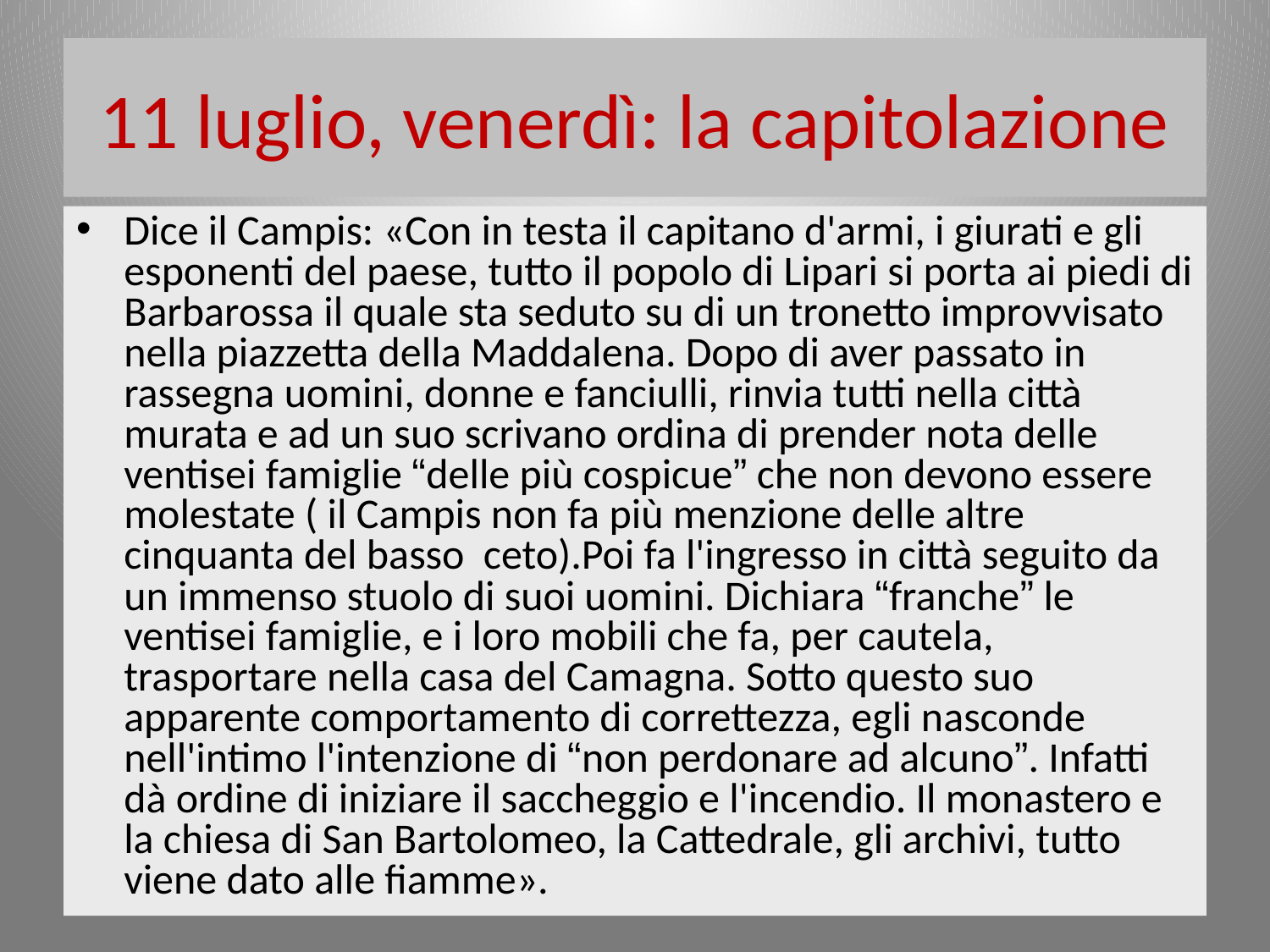

# 11 luglio, venerdì: la capitolazione
Dice il Campis: «Con in testa il capitano d'armi, i giurati e gli esponenti del paese, tutto il popolo di Lipari si porta ai piedi di Barbarossa il quale sta seduto su di un tronetto improvvisato nella piazzetta della Maddalena. Dopo di aver passato in rassegna uomini, donne e fanciulli, rinvia tutti nella città murata e ad un suo scrivano ordina di prender nota delle ventisei famiglie “delle più cospicue” che non devono essere molestate ( il Campis non fa più menzione delle altre cinquanta del basso  ceto).Poi fa l'ingresso in città seguito da un immenso stuolo di suoi uomini. Dichiara “franche” le ventisei famiglie, e i loro mobili che fa, per cautela, trasportare nella casa del Camagna. Sotto questo suo apparente comportamento di correttezza, egli nasconde nell'intimo l'intenzione di “non perdonare ad alcuno”. Infatti dà ordine di iniziare il saccheggio e l'incendio. Il monastero e la chiesa di San Bartolomeo, la Cattedrale, gli archivi, tutto viene dato alle fiamme».